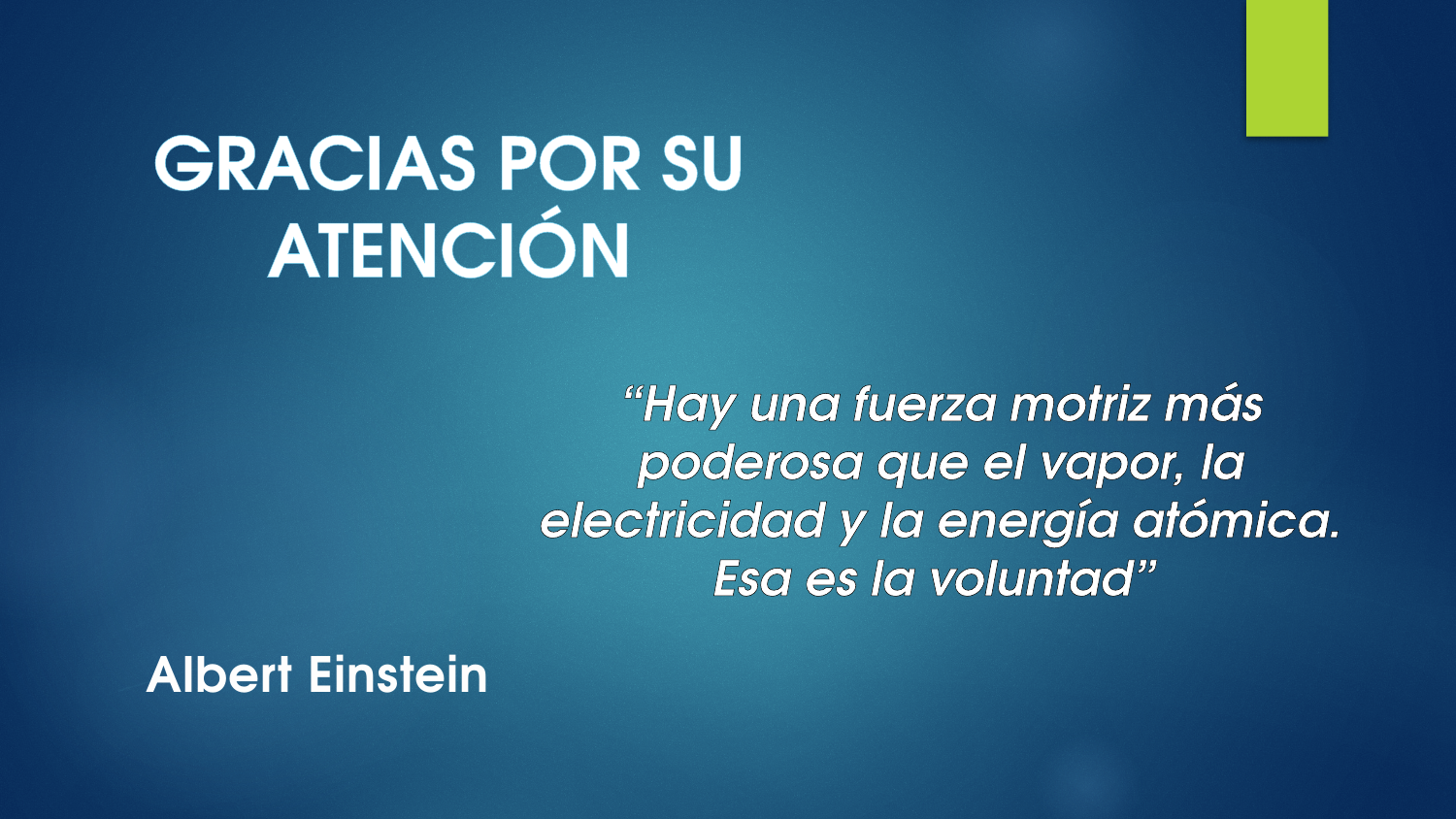

GRACIAS POR SU ATENCIÓN
# “Hay una fuerza motriz más poderosa que el vapor, la electricidad y la energía atómica. Esa es la voluntad”
Albert Einstein